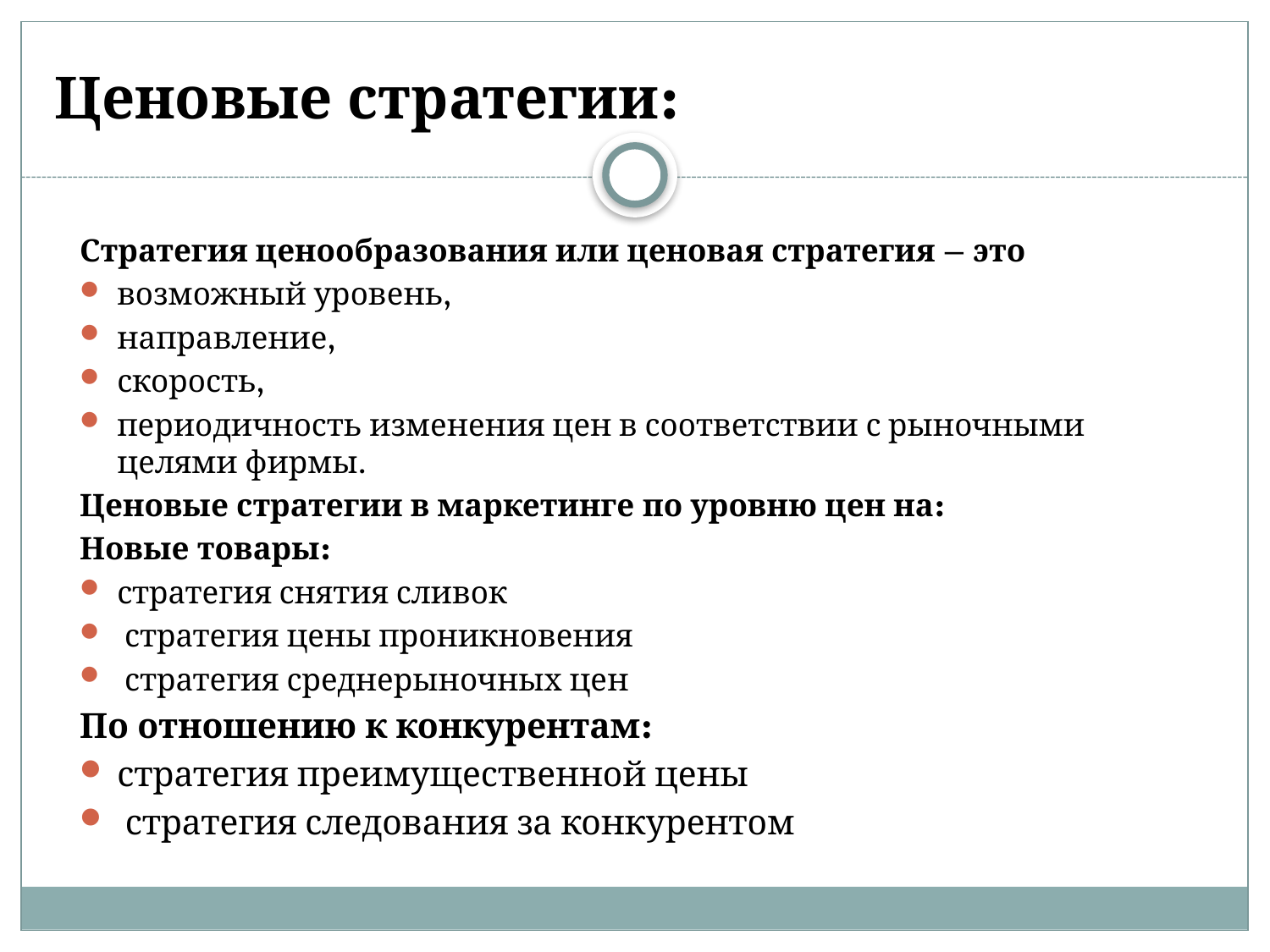

# Ценовые стратегии:
Стратегия ценообразования или ценовая стратегия – это
возможный уровень,
направление,
скорость,
периодичность изменения цен в соответствии с рыночными целями фирмы.
Ценовые стратегии в маркетинге по уровню цен на:
Новые товары:
стратегия снятия сливок
 стратегия цены проникновения
 стратегия среднерыночных цен
По отношению к конкурентам:
стратегия преимущественной цены
 стратегия следования за конкурентом